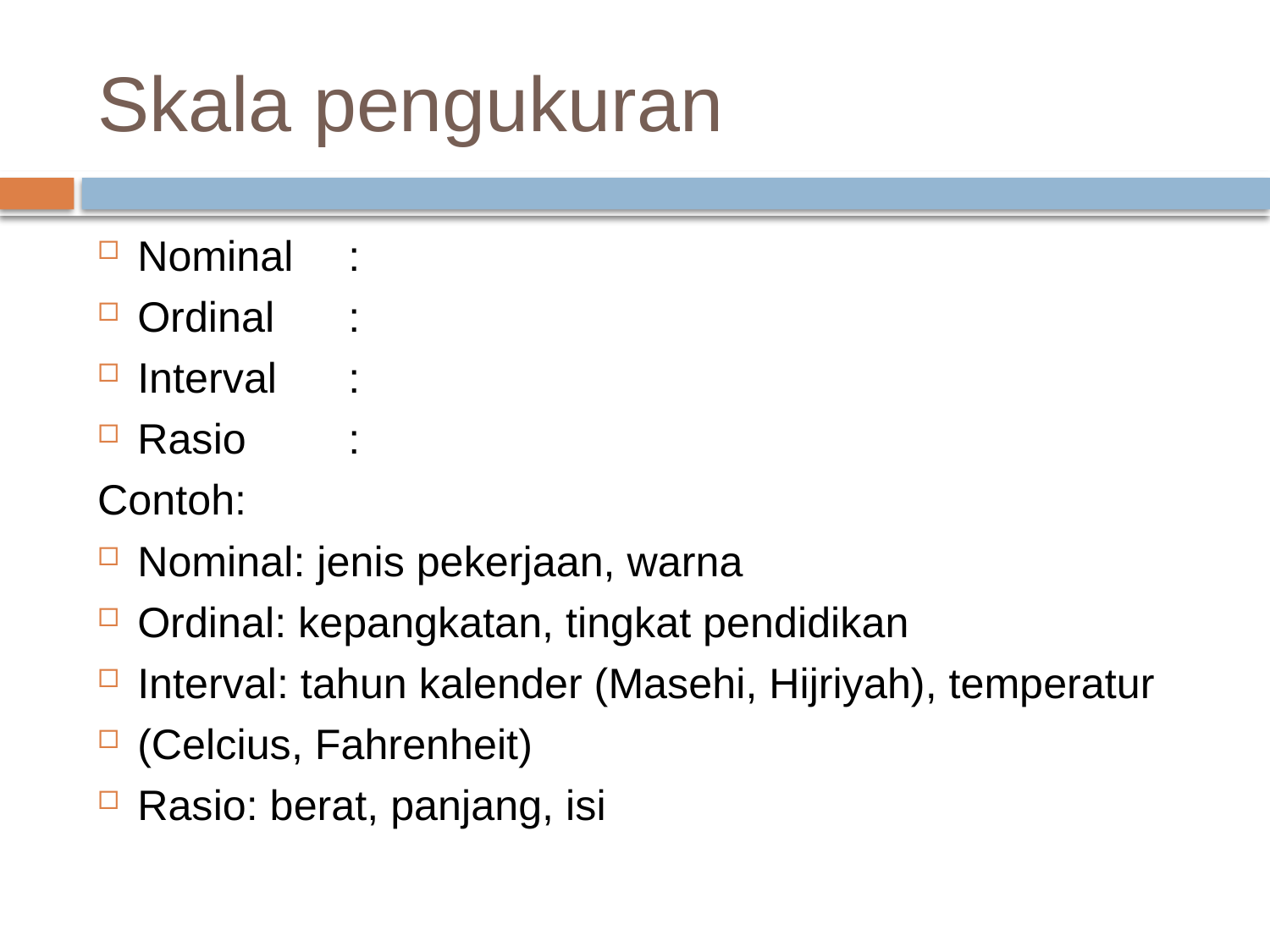

# Skala pengukuran
Nominal	:
Ordinal	:
Interval	:
Rasio	:
Contoh:
Nominal: jenis pekerjaan, warna
Ordinal: kepangkatan, tingkat pendidikan
Interval: tahun kalender (Masehi, Hijriyah), temperatur
(Celcius, Fahrenheit)
Rasio: berat, panjang, isi